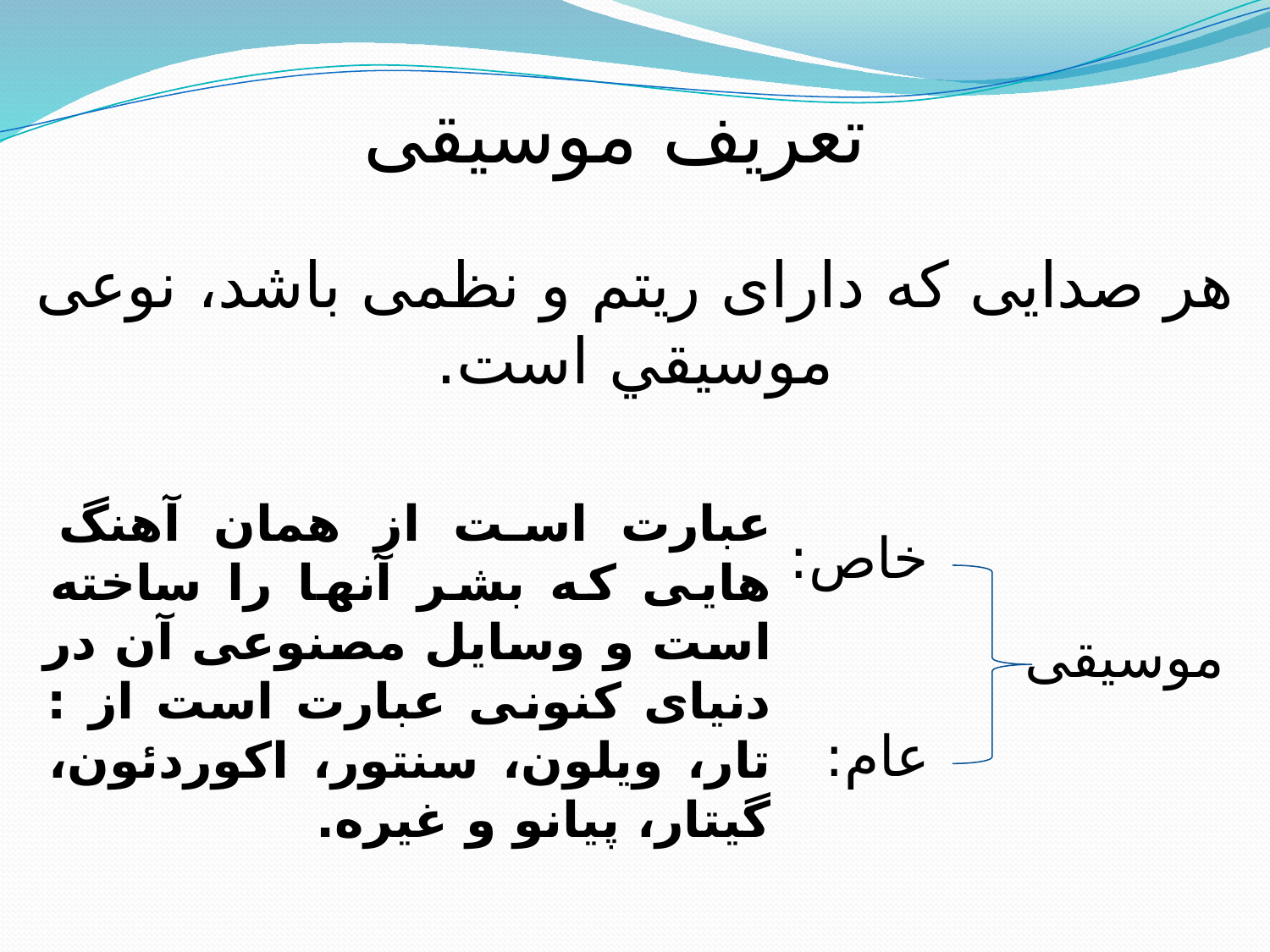

تعریف موسیقی
هر صدایی که دارای ريتم و نظمی باشد، نوعی موسيقي است.
عبارت است از همان آهنگ هایی که بشر آنها را ساخته است و وسایل مصنوعی آن در دنیای کنونی عبارت است از : تار، ویلون، سنتور، اکوردئون، گیتار، پیانو و غیره.
خاص:

موسیقی
عام: